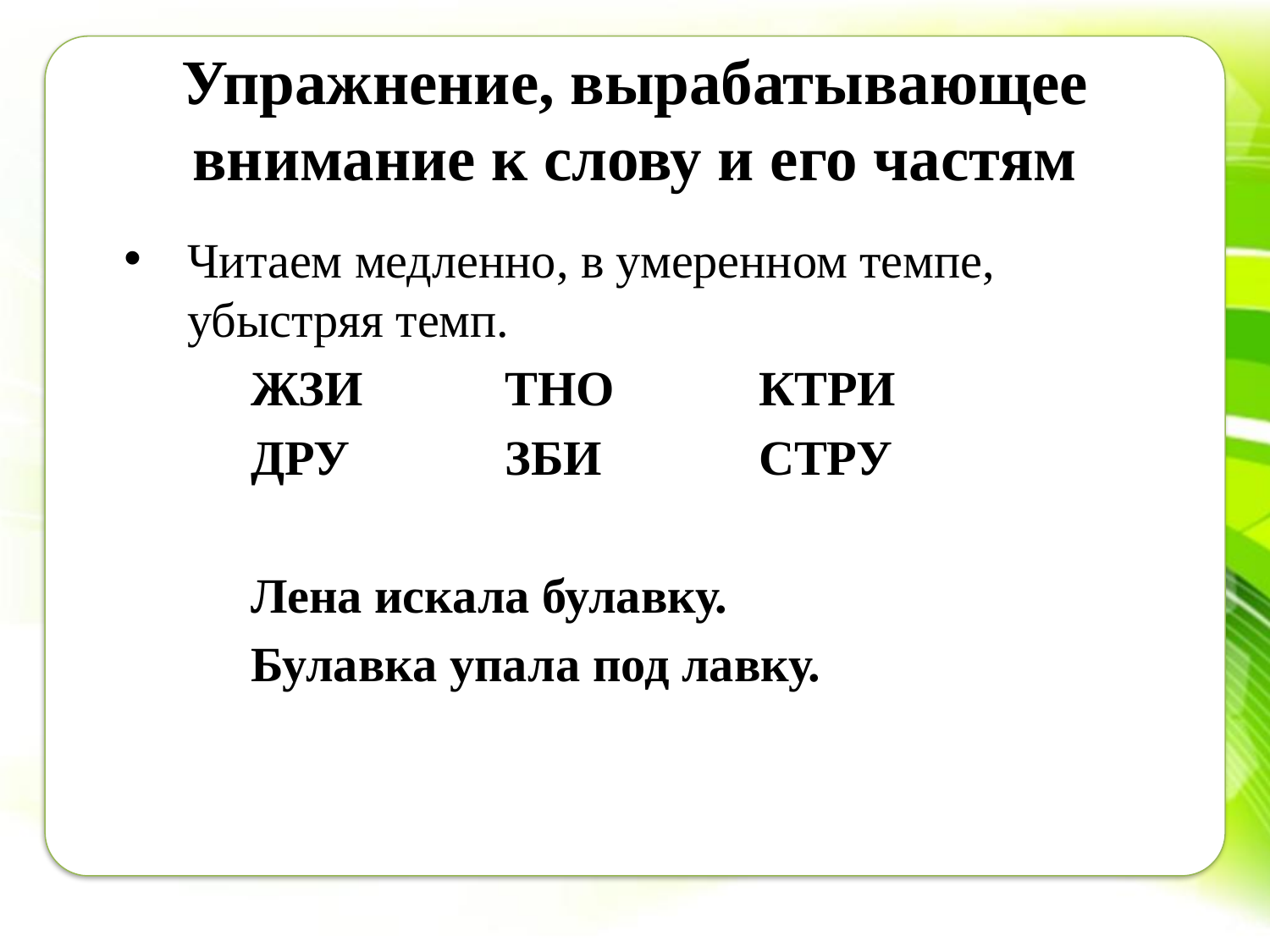

# Упражнение, вырабатывающее внимание к слову и его частям
Читаем медленно, в умеренном темпе, убыстряя темп.
	ЖЗИ		ТНО		КТРИ
	ДРУ		ЗБИ		СТРУ

	Лена искала булавку.
	Булавка упала под лавку.